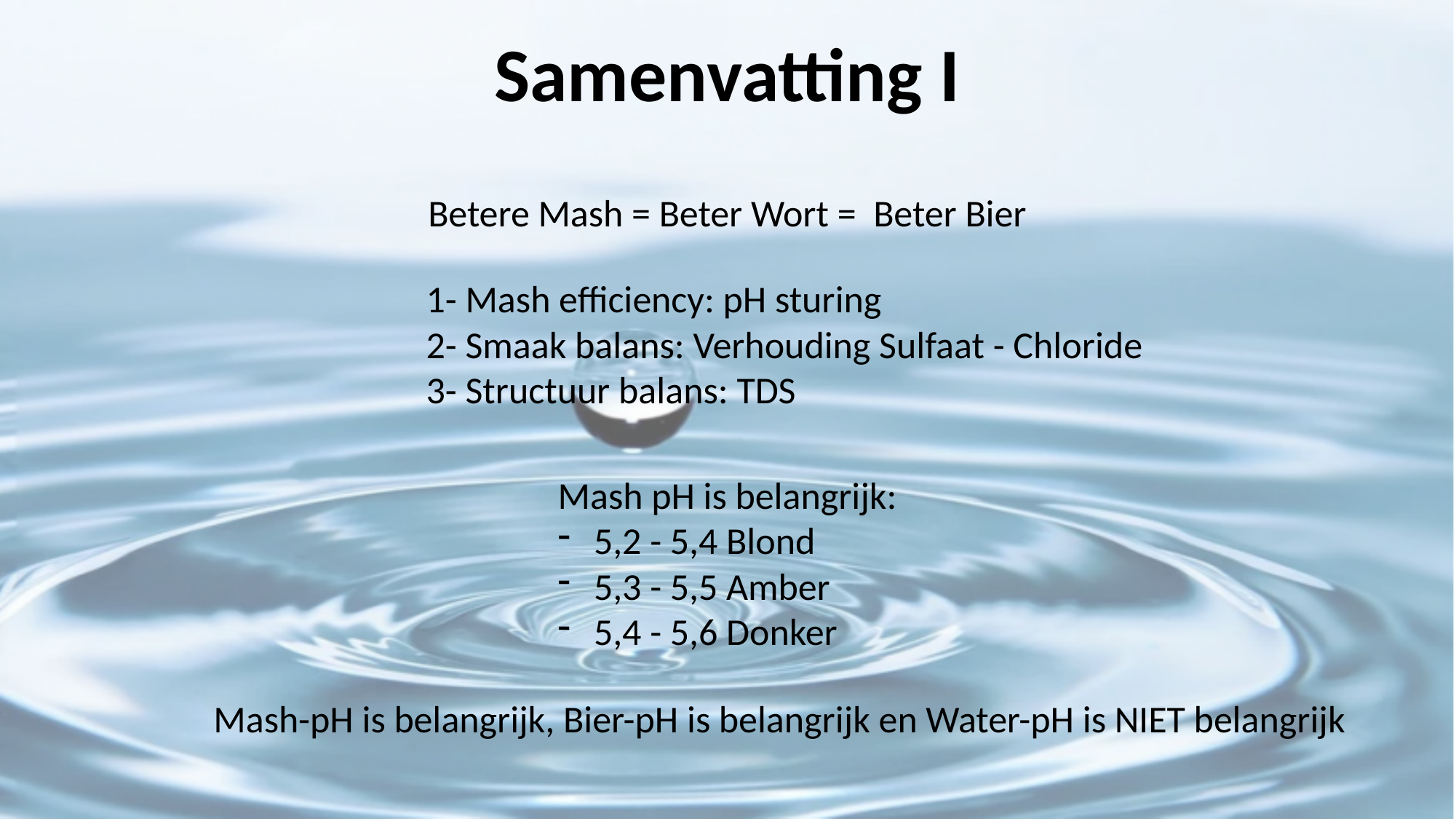

Samenvatting I
Betere Mash = Beter Wort =  Beter Bier
1- Mash efficiency: pH sturing
2- Smaak balans: Verhouding Sulfaat - Chloride
3- Structuur balans: TDS
Mash pH is belangrijk:
5,2 - 5,4 Blond
5,3 - 5,5 Amber
5,4 - 5,6 Donker
Mash-pH is belangrijk, Bier-pH is belangrijk en Water-pH is NIET belangrijk